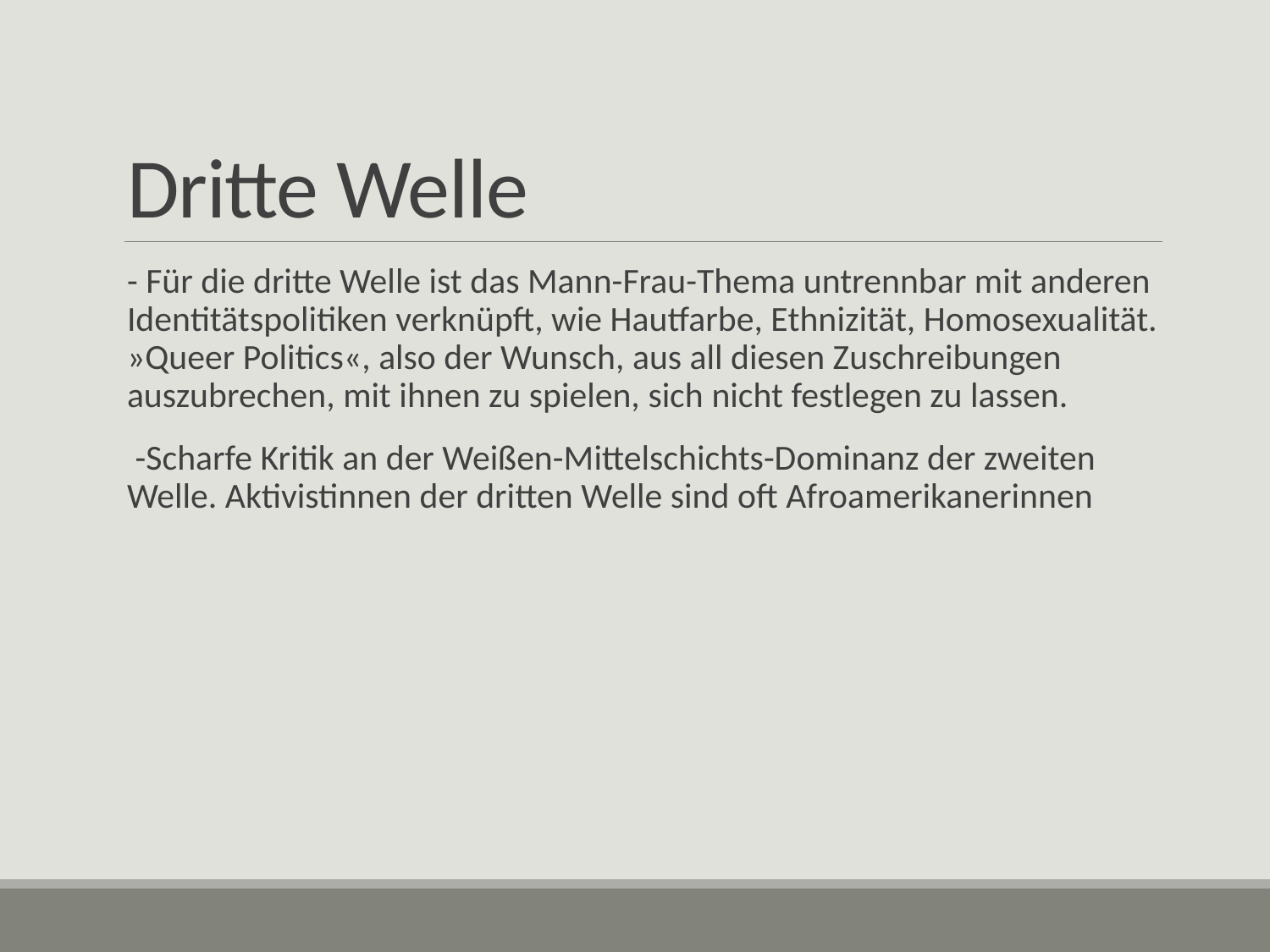

# Dritte Welle
- Für die dritte Welle ist das Mann-Frau-Thema untrennbar mit anderen Identitätspolitiken verknüpft, wie Hautfarbe, Ethnizität, Homosexualität. »Queer Politics«, also der Wunsch, aus all diesen Zuschreibungen auszubrechen, mit ihnen zu spielen, sich nicht festlegen zu lassen.
 -Scharfe Kritik an der Weißen-Mittelschichts-Dominanz der zweiten Welle. Aktivistinnen der dritten Welle sind oft Afroamerikanerinnen